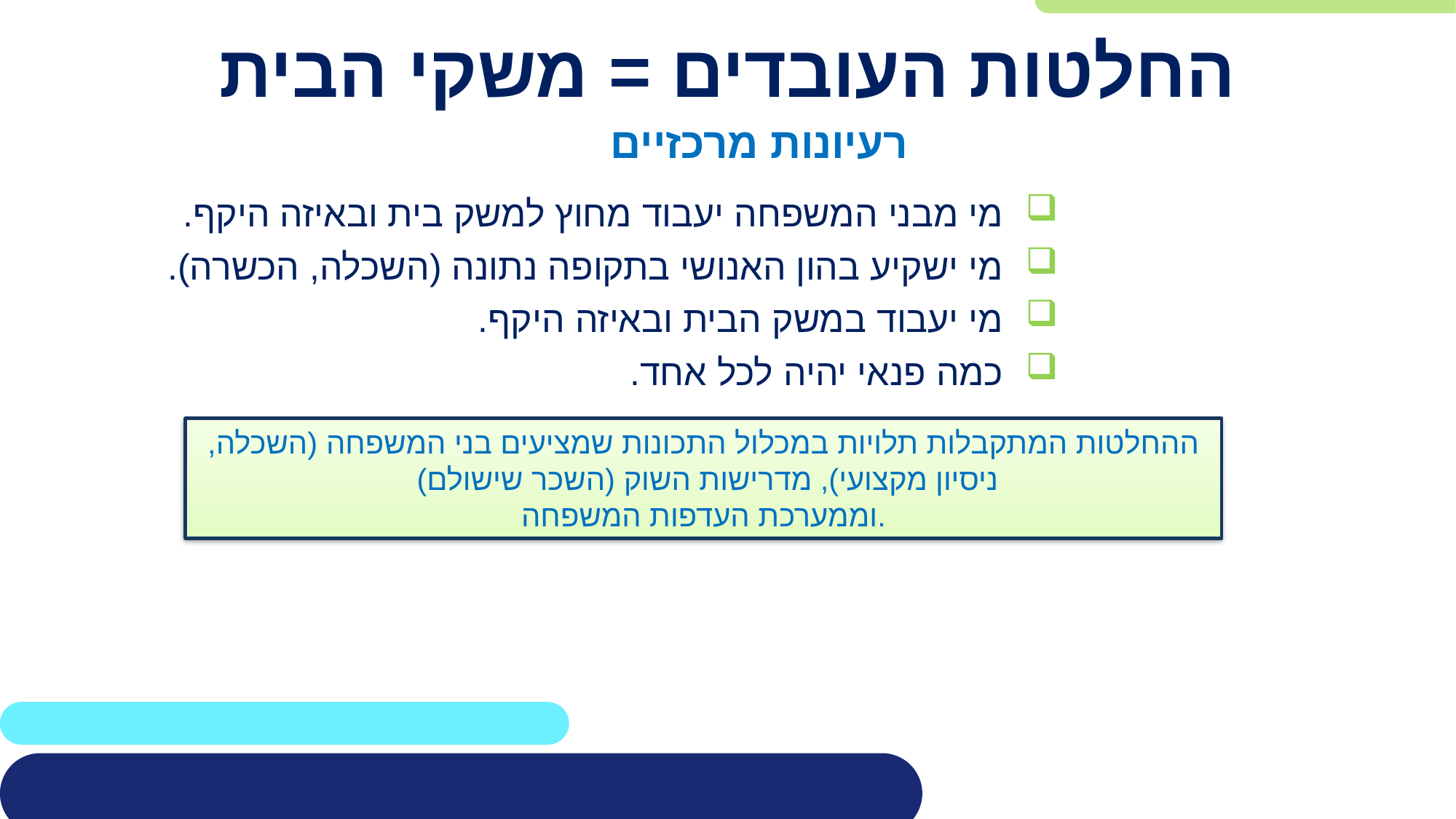

# החלטות העובדים = משקי הבית
רעיונות מרכזיים
מי מבני המשפחה יעבוד מחוץ למשק בית ובאיזה היקף.
מי ישקיע בהון האנושי בתקופה נתונה (השכלה, הכשרה).
מי יעבוד במשק הבית ובאיזה היקף.
כמה פנאי יהיה לכל אחד.
ההחלטות המתקבלות תלויות במכלול התכונות שמציעים בני המשפחה (השכלה, ניסיון מקצועי), מדרישות השוק (השכר שישולם)
וממערכת העדפות המשפחה.